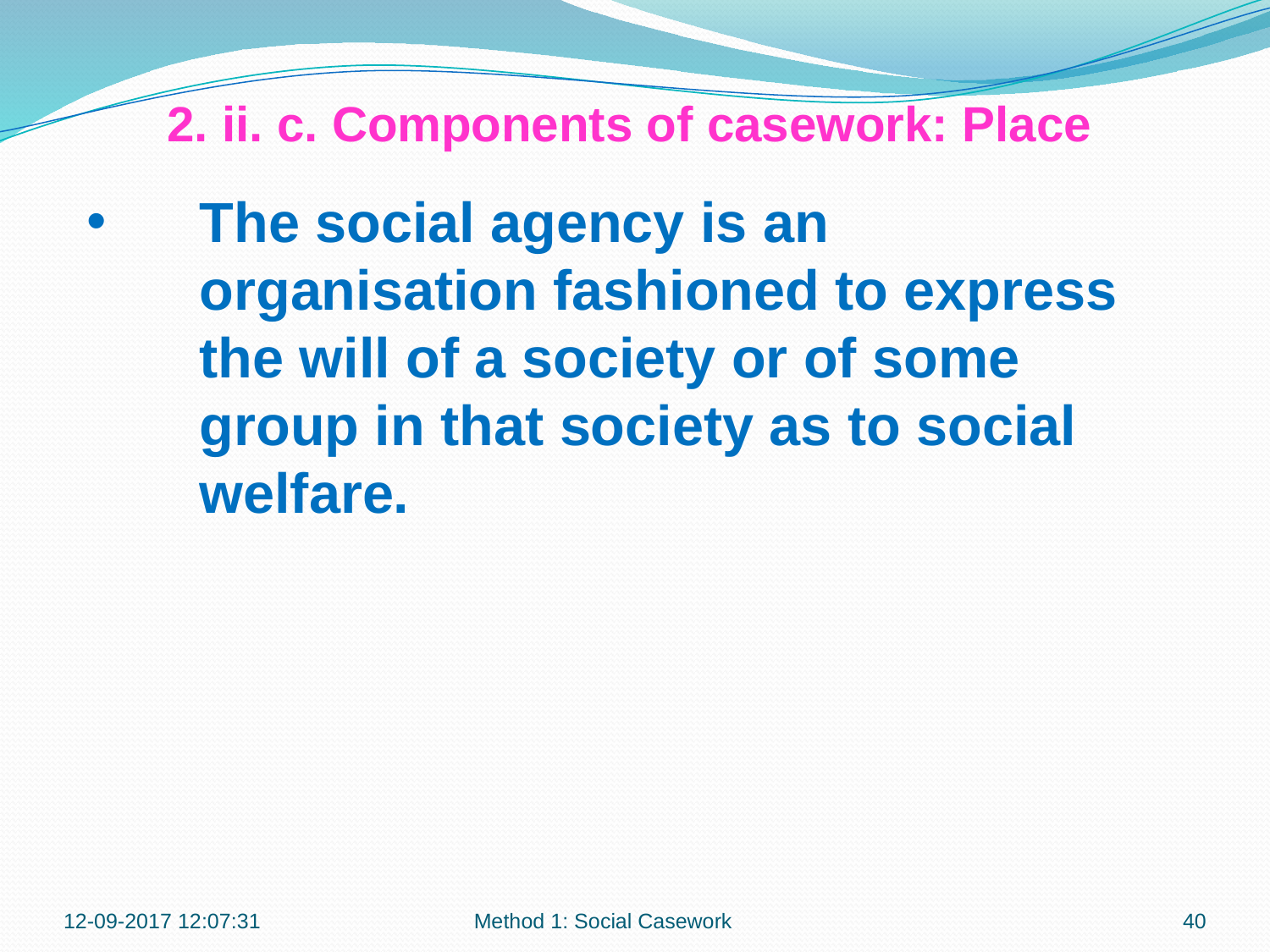

2. ii. c. Components of casework: Place
The social agency is an organisation fashioned to express the will of a society or of some group in that society as to social welfare.
12-09-2017 12:07:31
Method 1: Social Casework
40